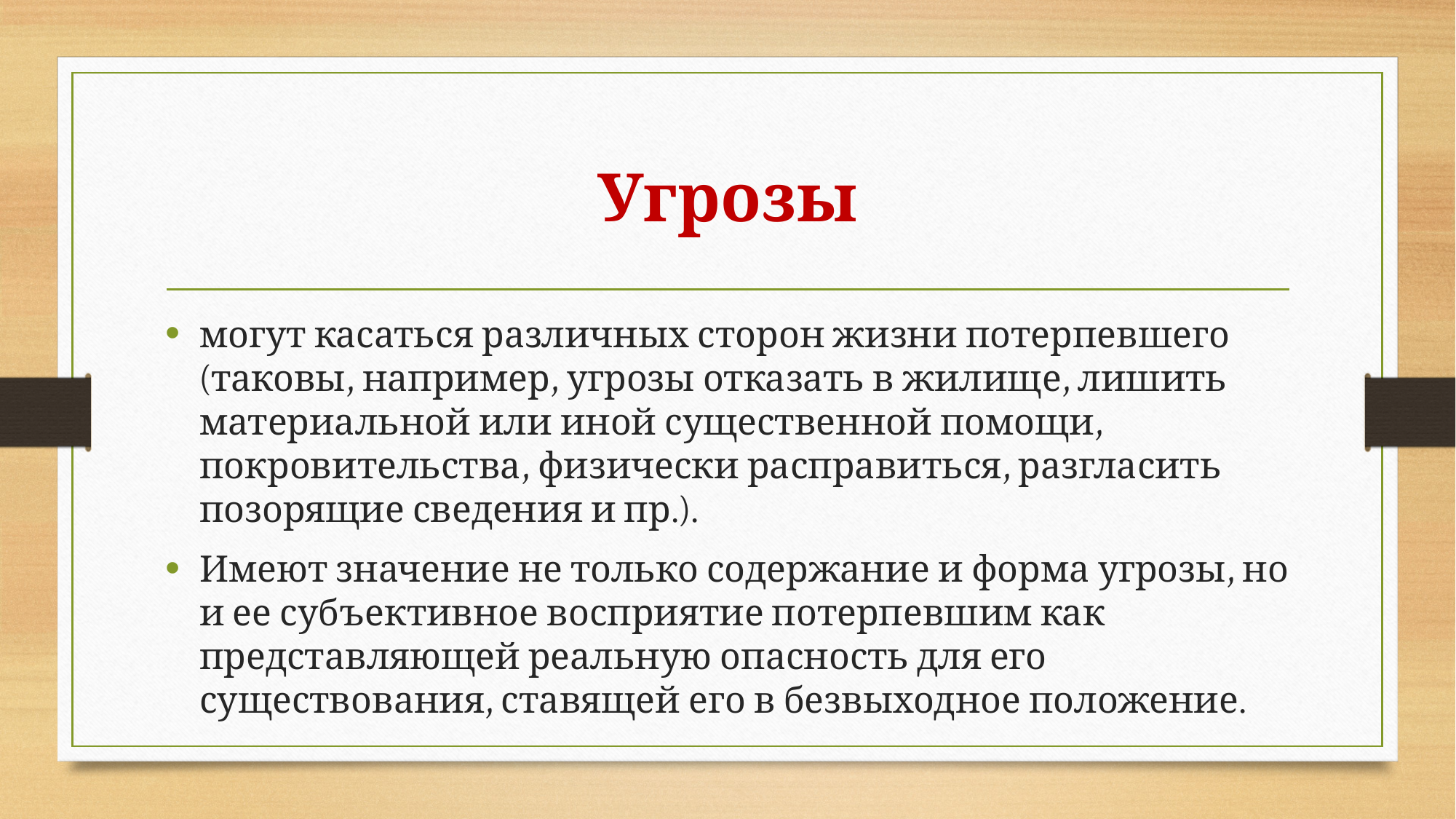

# Угрозы
могут касаться различных сторон жизни потерпевшего (таковы, например, угрозы отказать в жилище, лишить материальной или иной существенной помощи, покровительства, физически расправиться, разгласить позорящие сведения и пр.).
Имеют значение не только содержание и форма угрозы, но и ее субъективное восприятие потерпевшим как представляющей реальную опасность для его существования, ставящей его в безвыходное положение.